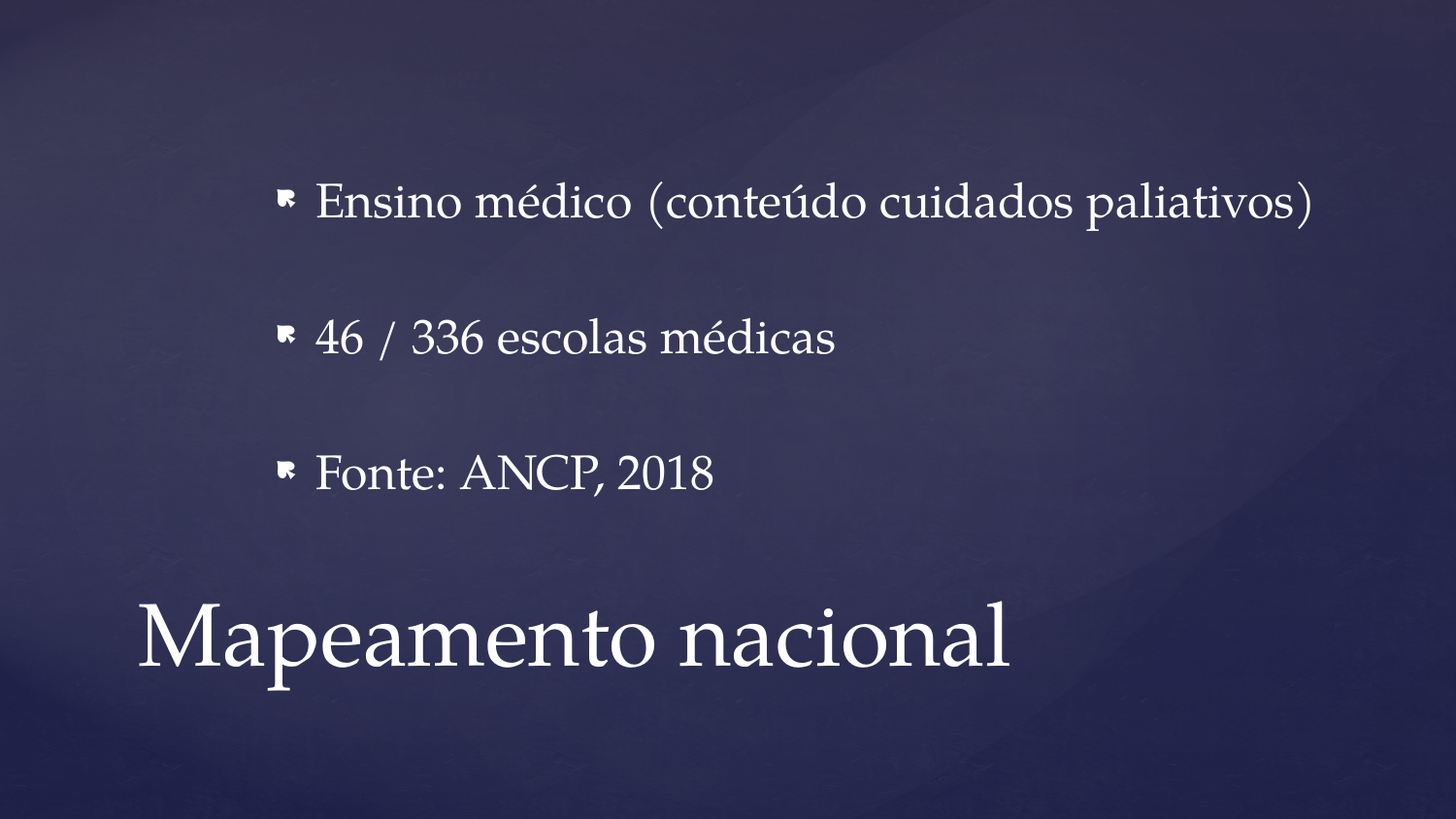

Ensino médico (conteúdo cuidados paliativos)

46 / 336 escolas médicas

Fonte: ANCP, 2018
# Mapeamento nacional